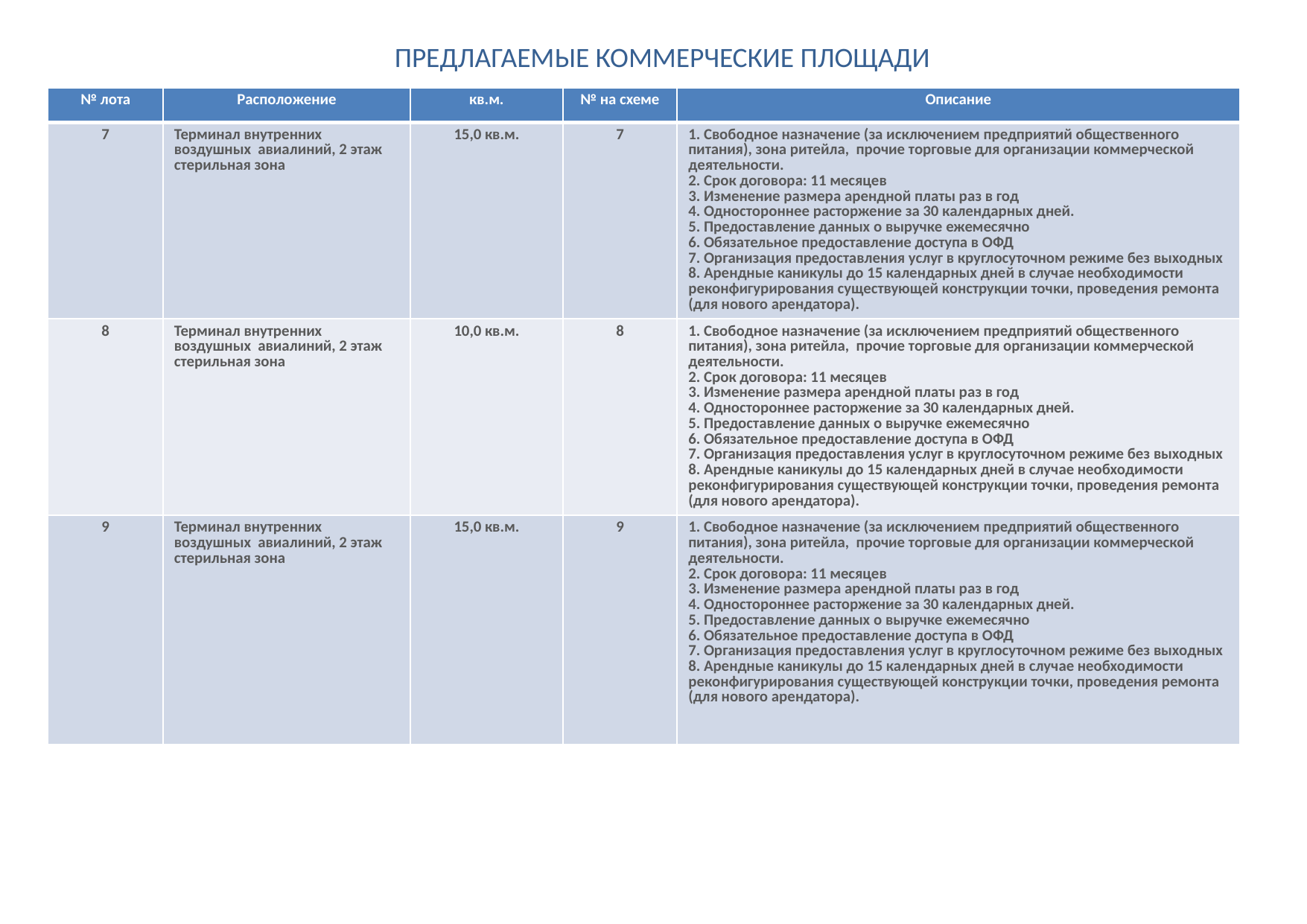

ПРЕДЛАГАЕМЫЕ КОММЕРЧЕСКИЕ ПЛОЩАДИ
| № лота | Расположение | кв.м. | № на схеме | Описание |
| --- | --- | --- | --- | --- |
| 7 | Терминал внутренних воздушных авиалиний, 2 этаж стерильная зона | 15,0 кв.м. | 7 | 1. Свободное назначение (за исключением предприятий общественного питания), зона ритейла, прочие торговые для организации коммерческой деятельности. 2. Срок договора: 11 месяцев 3. Изменение размера арендной платы раз в год 4. Одностороннее расторжение за 30 календарных дней. 5. Предоставление данных о выручке ежемесячно 6. Обязательное предоставление доступа в ОФД 7. Организация предоставления услуг в круглосуточном режиме без выходных 8. Арендные каникулы до 15 календарных дней в случае необходимости реконфигурирования существующей конструкции точки, проведения ремонта (для нового арендатора). |
| 8 | Терминал внутренних воздушных авиалиний, 2 этаж стерильная зона | 10,0 кв.м. | 8 | 1. Свободное назначение (за исключением предприятий общественного питания), зона ритейла, прочие торговые для организации коммерческой деятельности. 2. Срок договора: 11 месяцев 3. Изменение размера арендной платы раз в год 4. Одностороннее расторжение за 30 календарных дней. 5. Предоставление данных о выручке ежемесячно 6. Обязательное предоставление доступа в ОФД 7. Организация предоставления услуг в круглосуточном режиме без выходных 8. Арендные каникулы до 15 календарных дней в случае необходимости реконфигурирования существующей конструкции точки, проведения ремонта (для нового арендатора). |
| 9 | Терминал внутренних воздушных авиалиний, 2 этаж стерильная зона | 15,0 кв.м. | 9 | 1. Свободное назначение (за исключением предприятий общественного питания), зона ритейла, прочие торговые для организации коммерческой деятельности. 2. Срок договора: 11 месяцев 3. Изменение размера арендной платы раз в год 4. Одностороннее расторжение за 30 календарных дней. 5. Предоставление данных о выручке ежемесячно 6. Обязательное предоставление доступа в ОФД 7. Организация предоставления услуг в круглосуточном режиме без выходных 8. Арендные каникулы до 15 календарных дней в случае необходимости реконфигурирования существующей конструкции точки, проведения ремонта (для нового арендатора). |